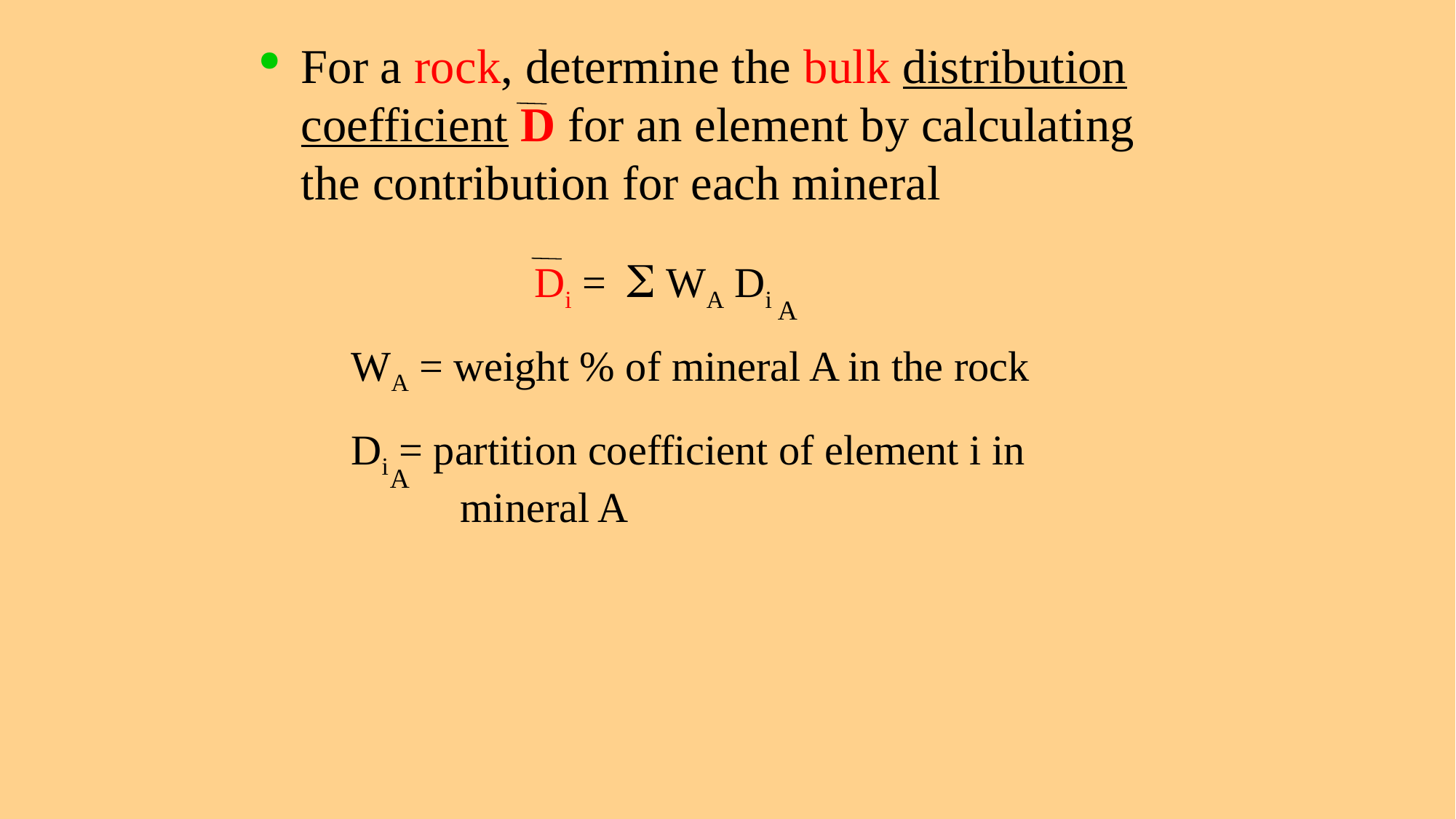

For a rock, determine the bulk distribution coefficient D for an element by calculating the contribution for each mineral

	       Di =  Σ WA Di
WA = weight % of mineral A in the rock
Di = partition coefficient of element i in 		mineral A

A
A